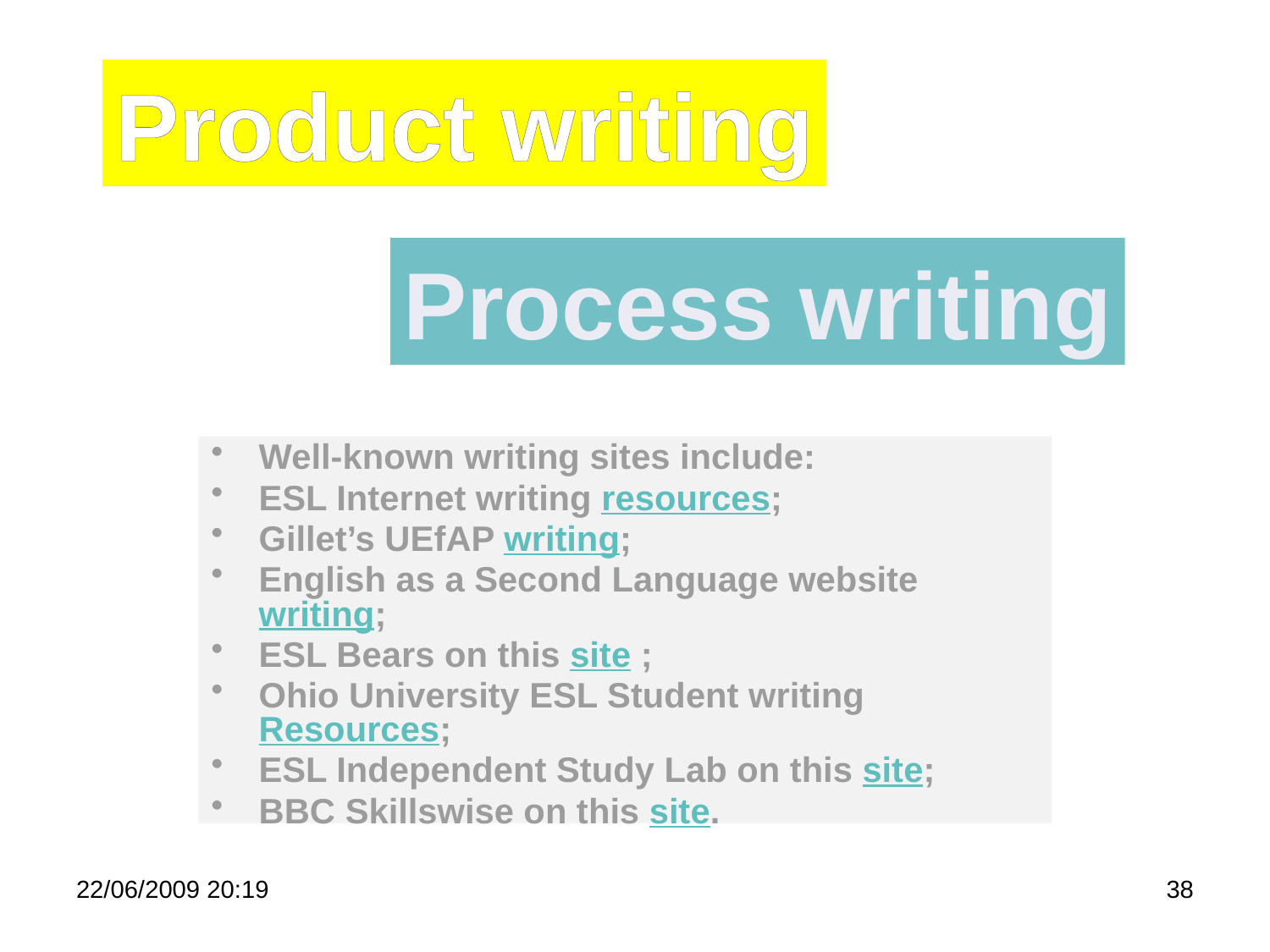

Product writing
Process writing
Well-known writing sites include:
ESL Internet writing resources;
Gillet’s UEfAP writing;
English as a Second Language website writing;
ESL Bears on this site ;
Ohio University ESL Student writing Resources;
ESL Independent Study Lab on this site;
BBC Skillswise on this site.
22/06/2009 20:19
38